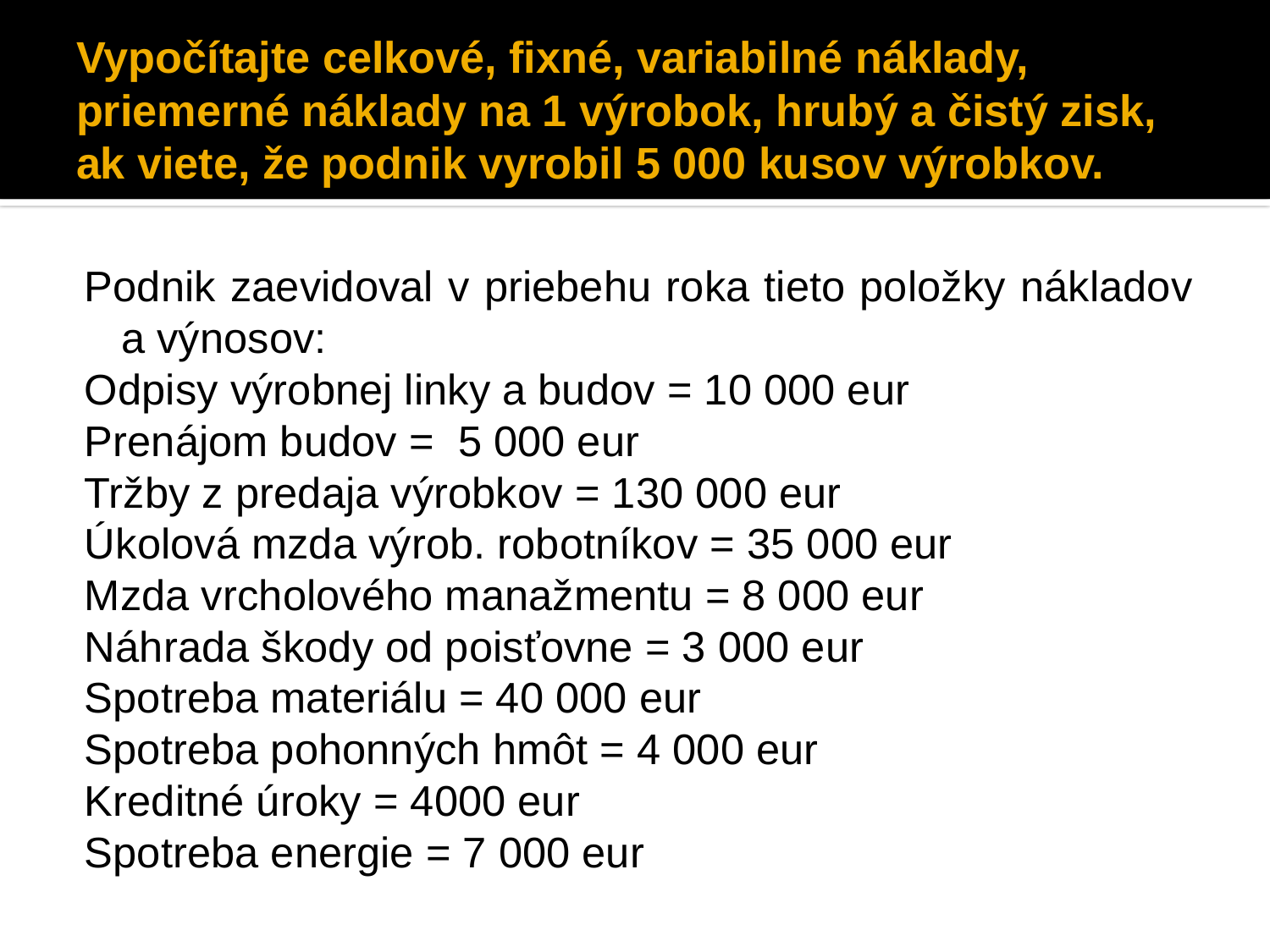

# Vypočítajte celkové, fixné, variabilné náklady, priemerné náklady na 1 výrobok, hrubý a čistý zisk, ak viete, že podnik vyrobil 5 000 kusov výrobkov.
Podnik zaevidoval v priebehu roka tieto položky nákladov a výnosov:
Odpisy výrobnej linky a budov = 10 000 eur
Prenájom budov =  5 000 eur
Tržby z predaja výrobkov = 130 000 eur
Úkolová mzda výrob. robotníkov = 35 000 eur
Mzda vrcholového manažmentu = 8 000 eur
Náhrada škody od poisťovne = 3 000 eur
Spotreba materiálu = 40 000 eur
Spotreba pohonných hmôt = 4 000 eur
Kreditné úroky = 4000 eur
Spotreba energie = 7 000 eur